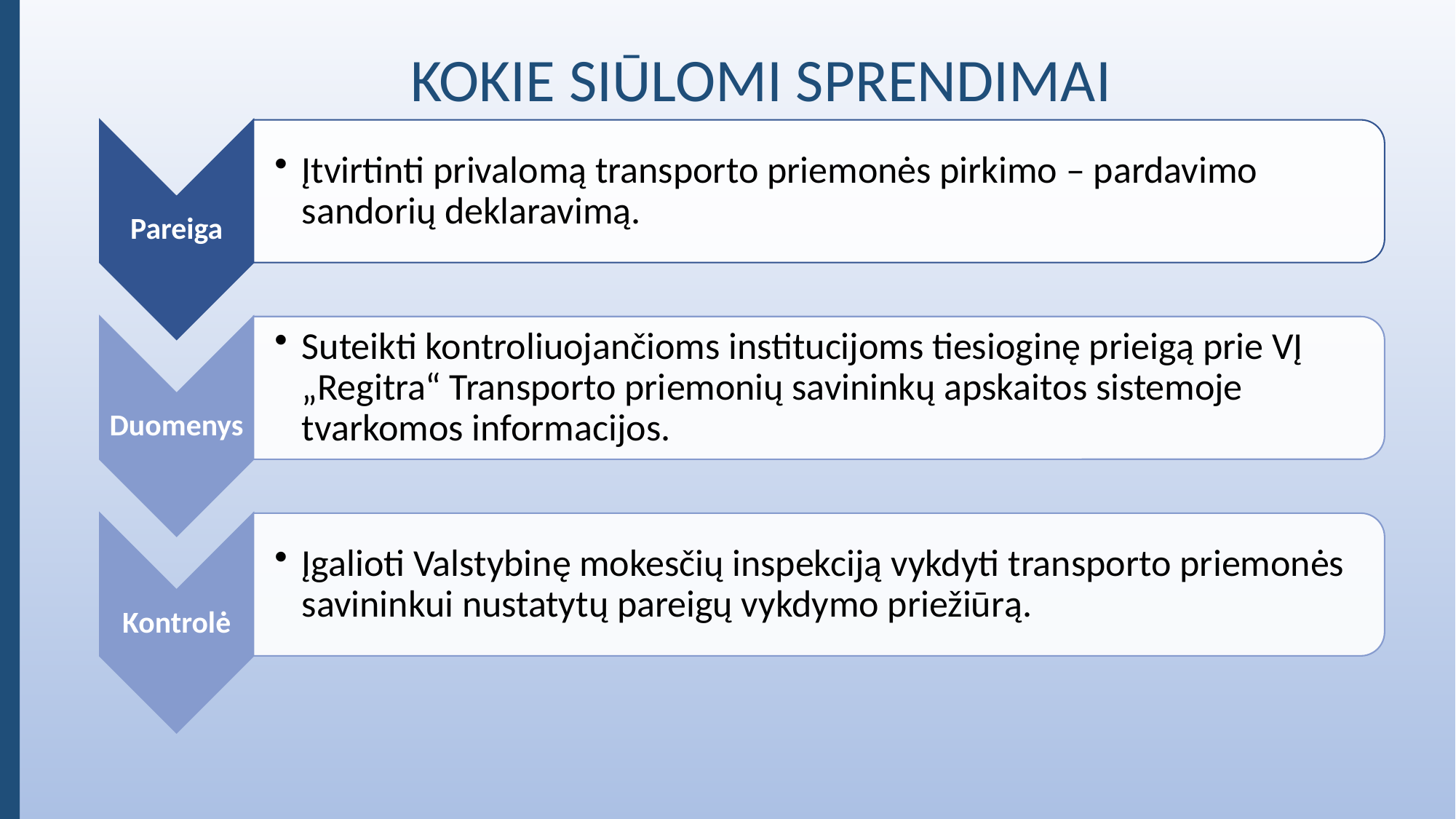

KOKIE SIŪLOMI SPRENDIMAI
Pareiga
Įtvirtinti privalomą transporto priemonės pirkimo – pardavimo sandorių deklaravimą.
Duomenys
Suteikti kontroliuojančioms institucijoms tiesioginę prieigą prie VĮ „Regitra“ Transporto priemonių savininkų apskaitos sistemoje tvarkomos informacijos.
Kontrolė
Įgalioti Valstybinę mokesčių inspekciją vykdyti transporto priemonės savininkui nustatytų pareigų vykdymo priežiūrą.